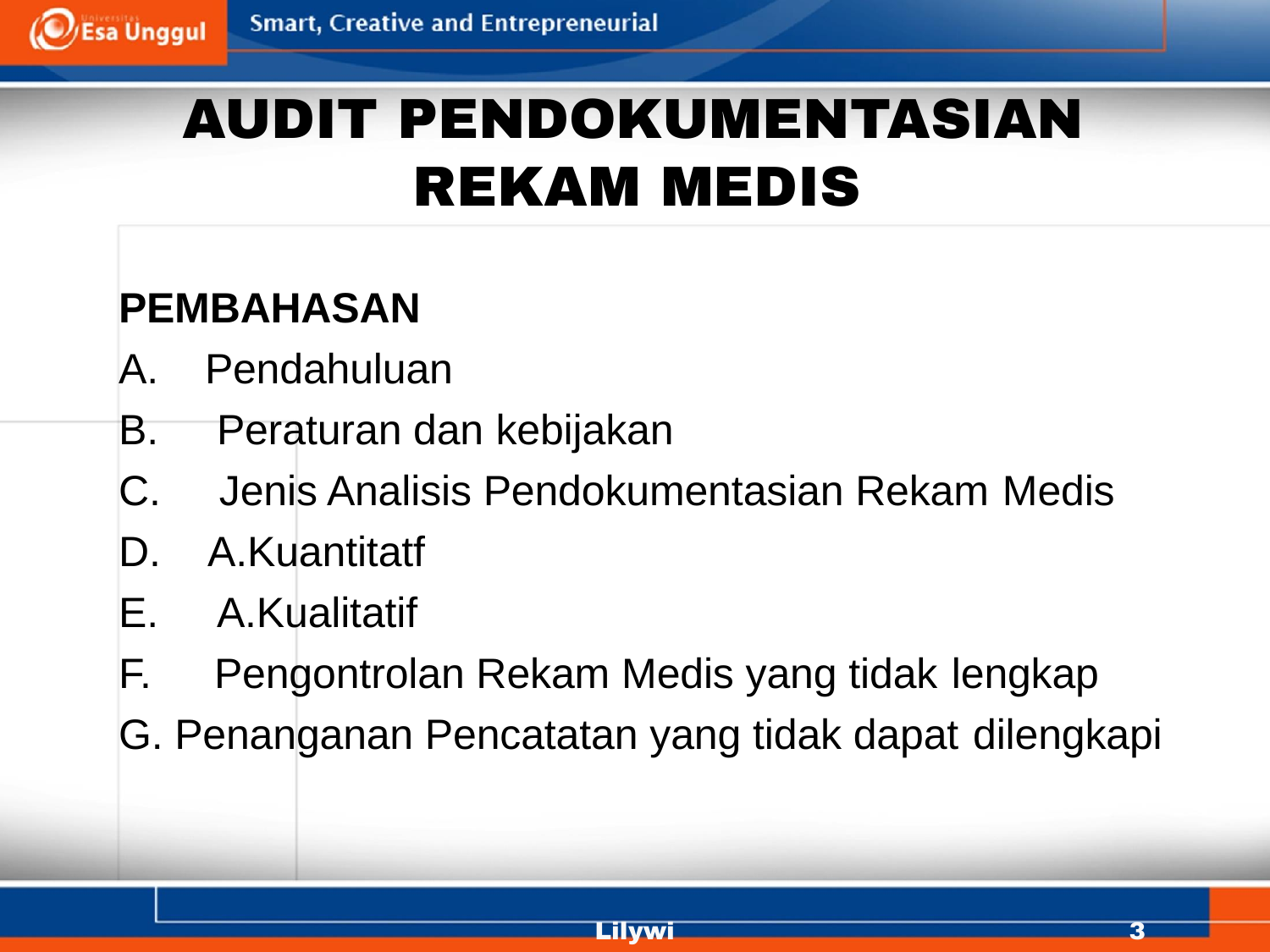

# AUDIT PENDOKUMENTASIAN  REKAM MEDIS
PEMBAHASAN
Pendahuluan
Peraturan dan kebijakan
Jenis Analisis Pendokumentasian Rekam Medis
A.Kuantitatf
A.Kualitatif
Pengontrolan Rekam Medis yang tidak lengkap
Penanganan Pencatatan yang tidak dapat dilengkapi
Lilywi
3